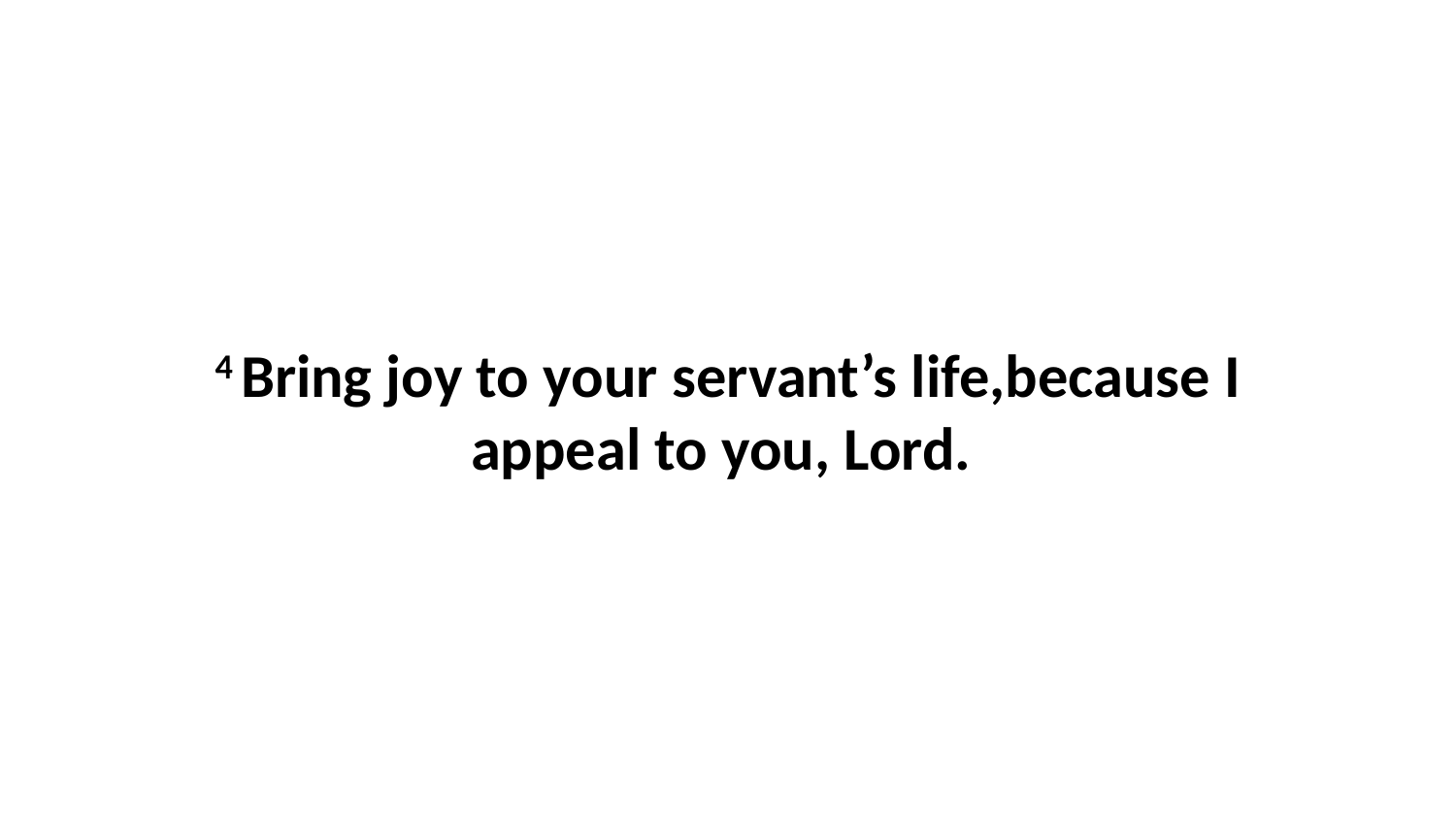

4 Bring joy to your servant’s life,because I appeal to you, Lord.